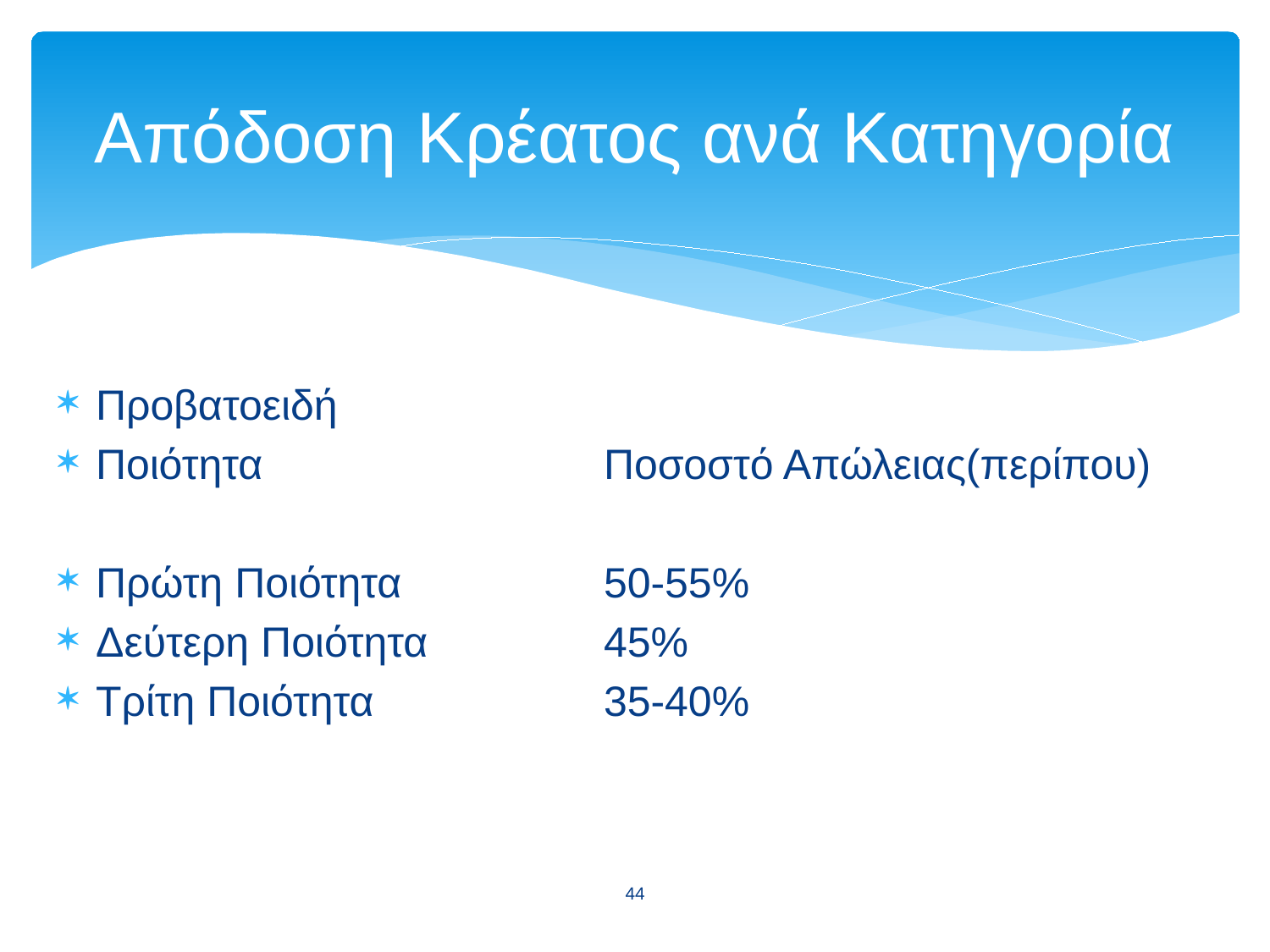

# Απόδοση Κρέατος ανά Κατηγορία
Προβατοειδή
Ποιότητα			Ποσοστό Απώλειας(περίπου)

Πρώτη Ποιότητα		50-55%
Δεύτερη Ποιότητα		45%
Τρίτη Ποιότητα		35-40%

44